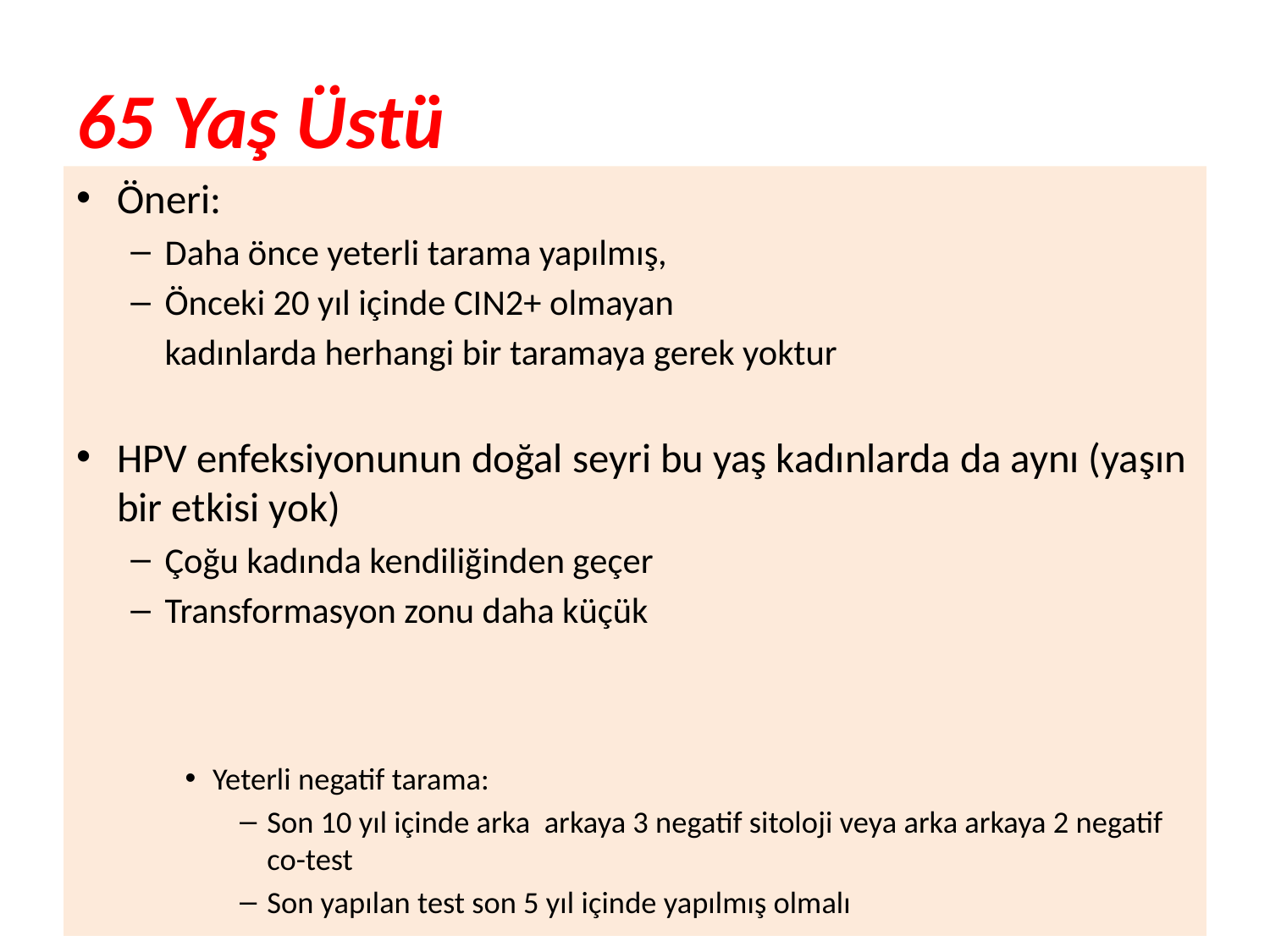

# 65 Yaş Üstü
Öneri:
Daha önce yeterli tarama yapılmış,
Önceki 20 yıl içinde CIN2+ olmayan
	kadınlarda herhangi bir taramaya gerek yoktur

HPV enfeksiyonunun doğal seyri bu yaş kadınlarda da aynı (yaşın bir etkisi yok)
Çoğu kadında kendiliğinden geçer
Transformasyon zonu daha küçük

Yeterli negatif tarama:
Son 10 yıl içinde arka  arkaya 3 negatif sitoloji veya arka arkaya 2 negatif co-test
Son yapılan test son 5 yıl içinde yapılmış olmalı